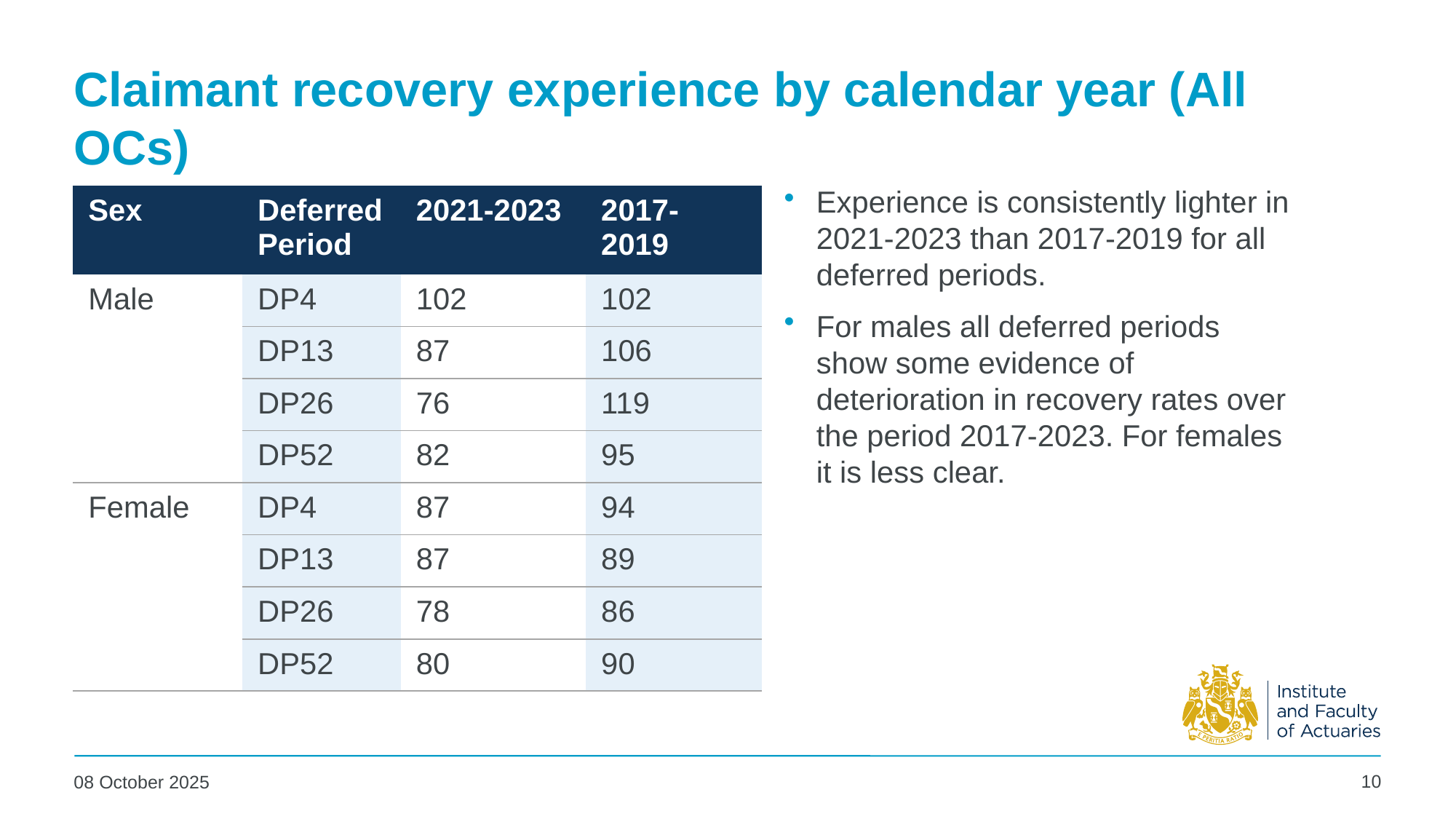

# Claimant recovery experience by calendar year (All OCs)
Experience is consistently lighter in 2021-2023 than 2017-2019 for all deferred periods.
For males all deferred periods show some evidence of deterioration in recovery rates over the period 2017-2023. For females it is less clear.
| Sex | Deferred Period | 2021-2023 | 2017-2019 |
| --- | --- | --- | --- |
| Male | DP4 | 102 | 102 |
|  | DP13 | 87 | 106 |
|  | DP26 | 76 | 119 |
|  | DP52 | 82 | 95 |
| Female | DP4 | 87 | 94 |
|  | DP13 | 87 | 89 |
|  | DP26 | 78 | 86 |
|  | DP52 | 80 | 90 |
10
08 October 2025